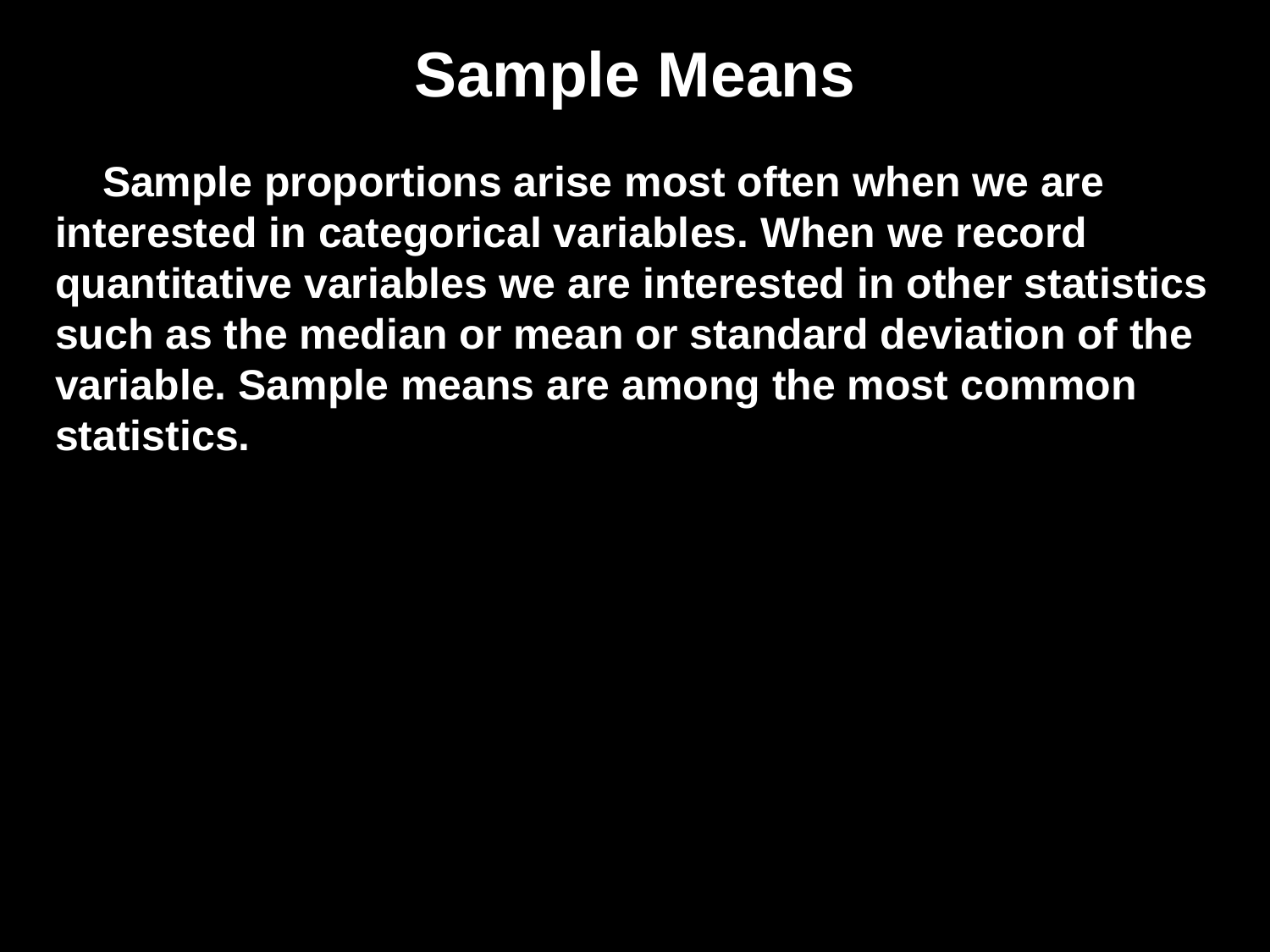

# Sample Means
Sample proportions arise most often when we are interested in categorical variables. When we record quantitative variables we are interested in other statistics such as the median or mean or standard deviation of the variable. Sample means are among the most common statistics.